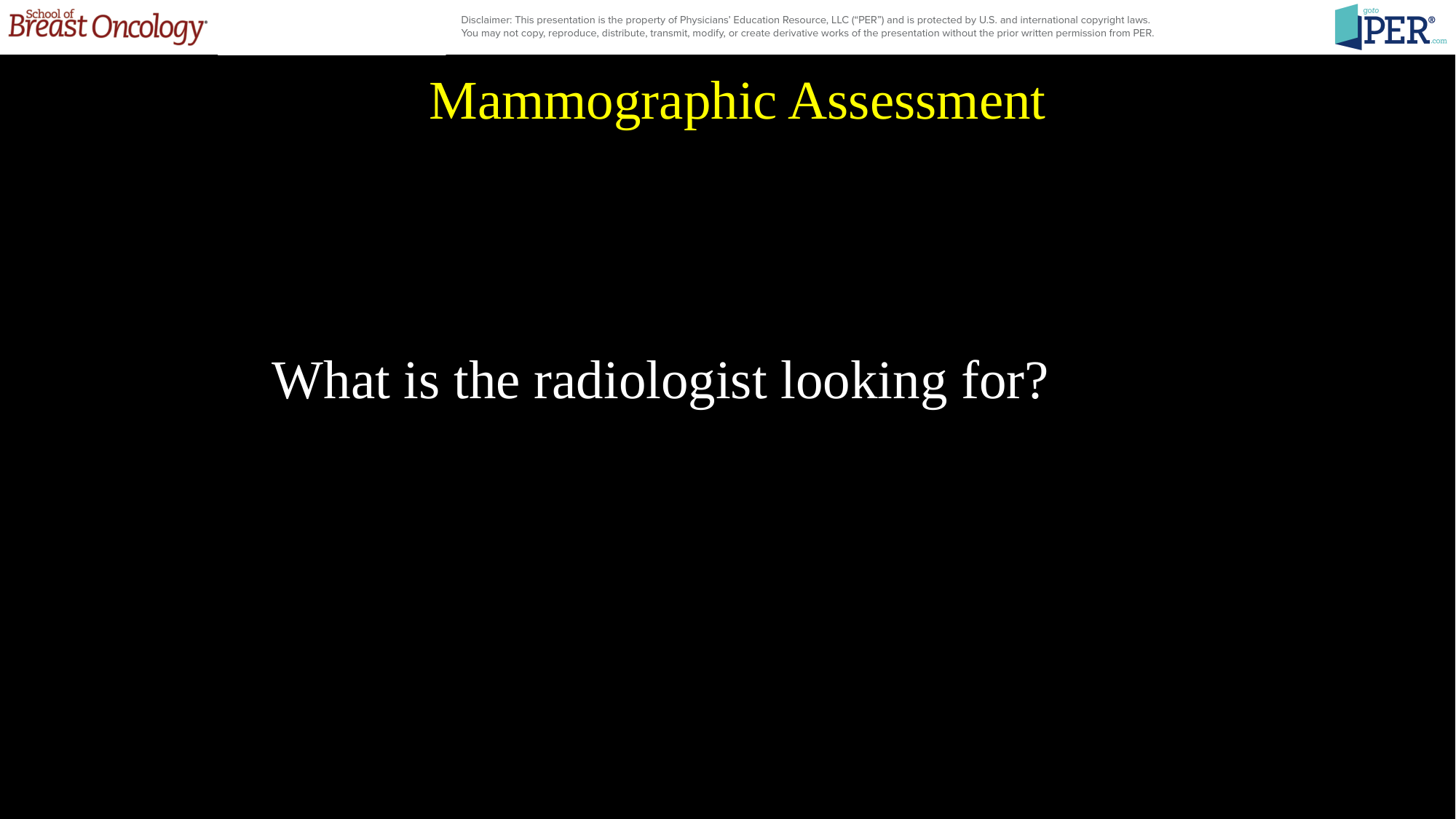

Mammographic Assessment
What is the radiologist looking for?